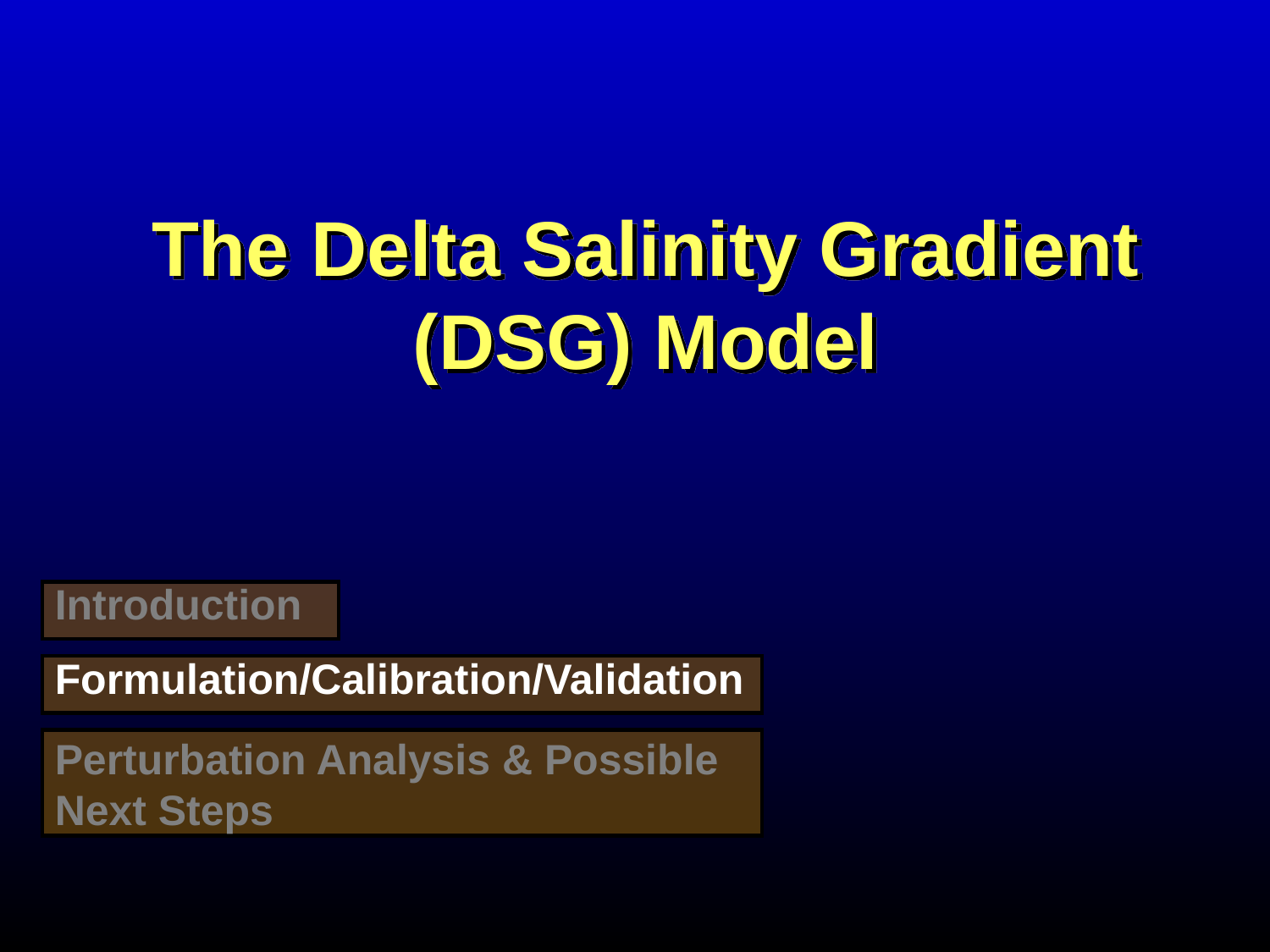

# The Delta Salinity Gradient (DSG) Model
Introduction
Formulation/Calibration/Validation
Perturbation Analysis & Possible Next Steps